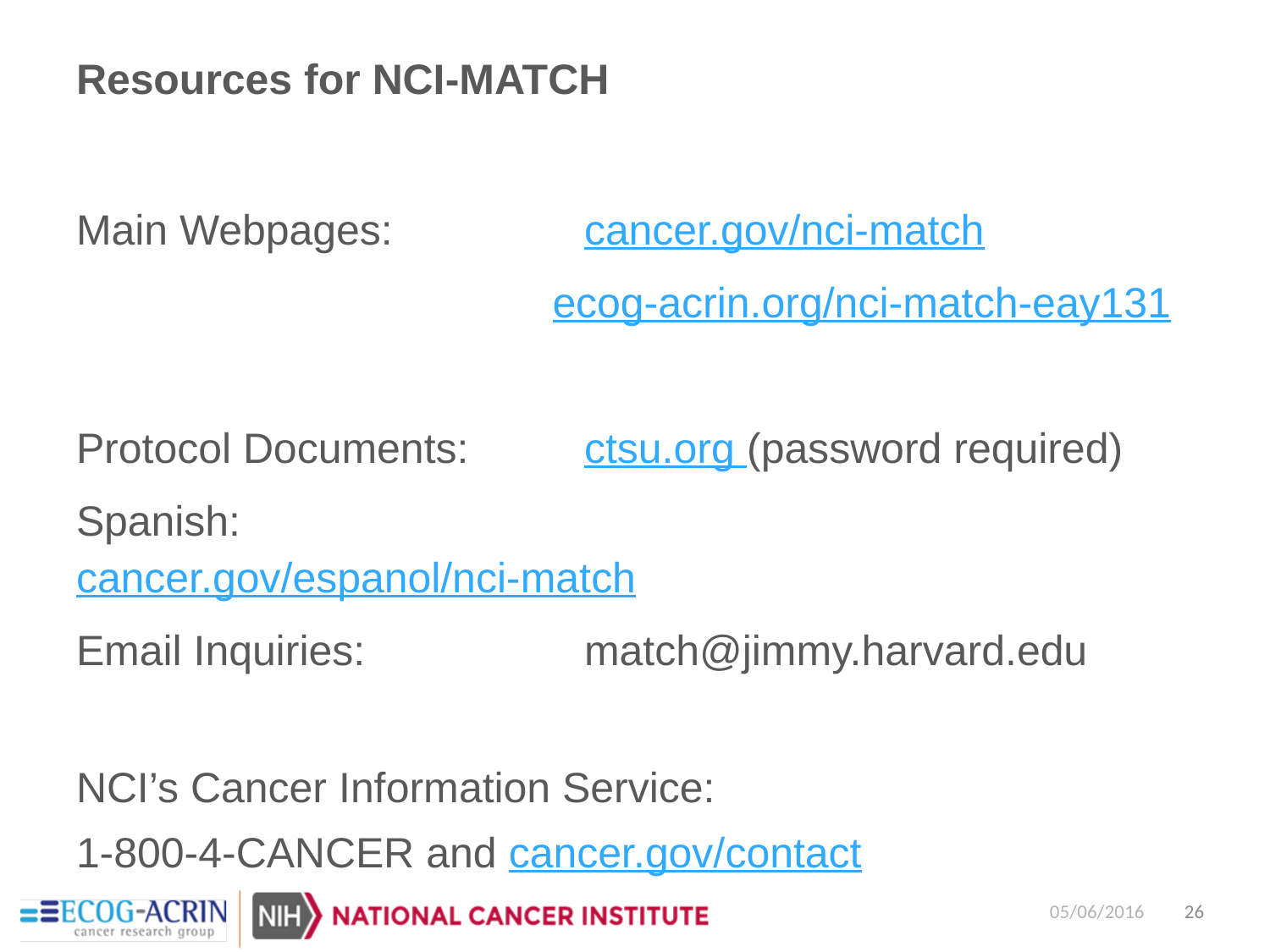

# Resources for NCI-MATCH
Main Webpages:		cancer.gov/nci-match
ecog-acrin.org/nci-match-eay131

Protocol Documents:	ctsu.org (password required)
Spanish:				cancer.gov/espanol/nci-match
Email Inquiries:		match@jimmy.harvard.edu

NCI’s Cancer Information Service:
1-800-4-CANCER and cancer.gov/contact

05/06/2016
26